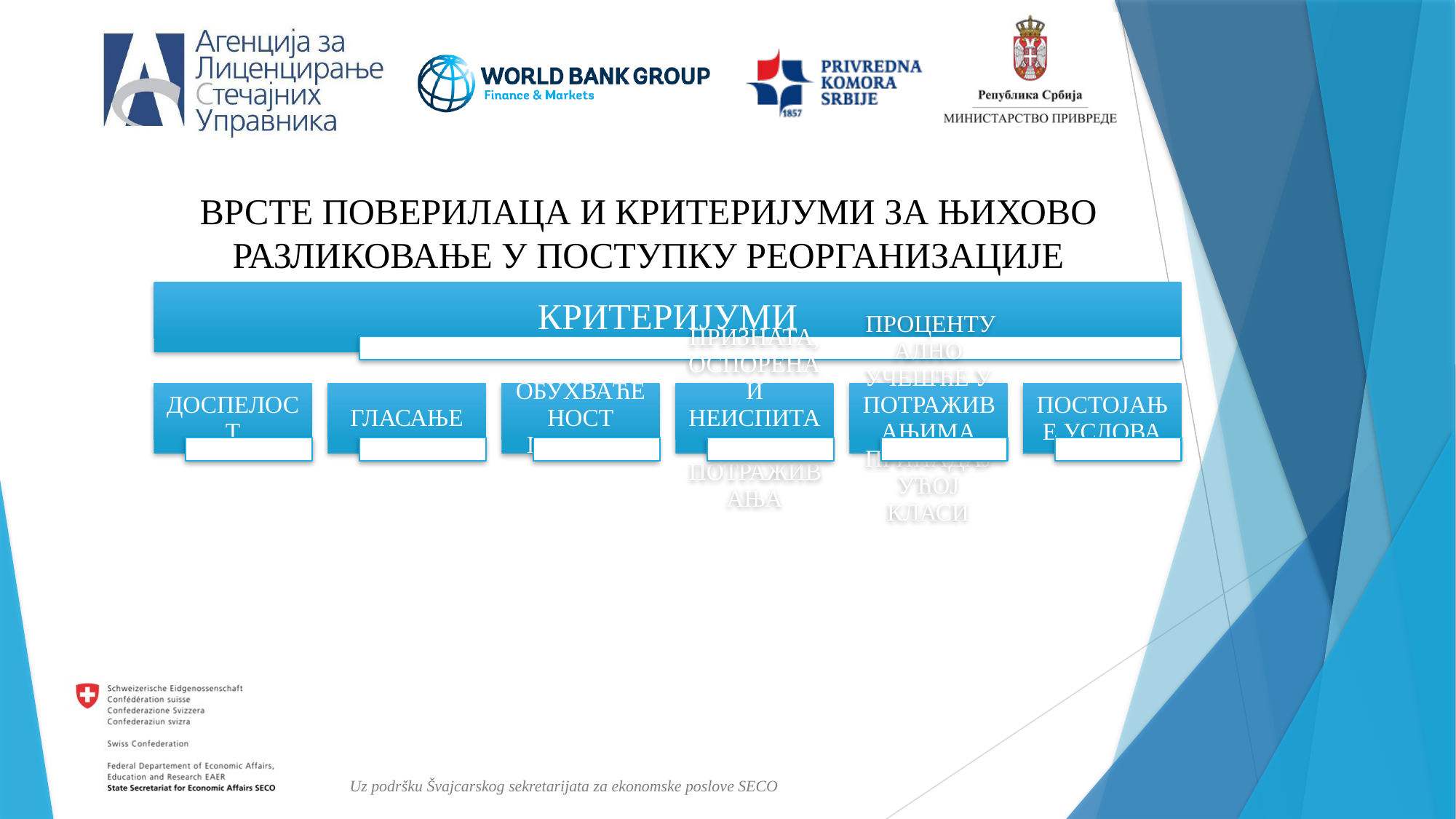

ВРСТЕ ПОВЕРИЛАЦА И КРИТЕРИЈУМИ ЗА ЊИХОВО РАЗЛИКОВАЊЕ У ПОСТУПКУ РЕОРГАНИЗАЦИЈЕ
КРИТЕРИЈУМИ
ДОСПЕЛОСТ
ГЛАСАЊЕ
ОБУХВАЋЕНОСТ ПЛАНОМ
ПОСТОЈАЊЕ УСЛОВА
ПРОЦЕНТУАЛНО УЧЕШЋЕ У ПОТРАЖИВАЊИМА ПРИПАДАЈУЋОЈ КЛАСИ